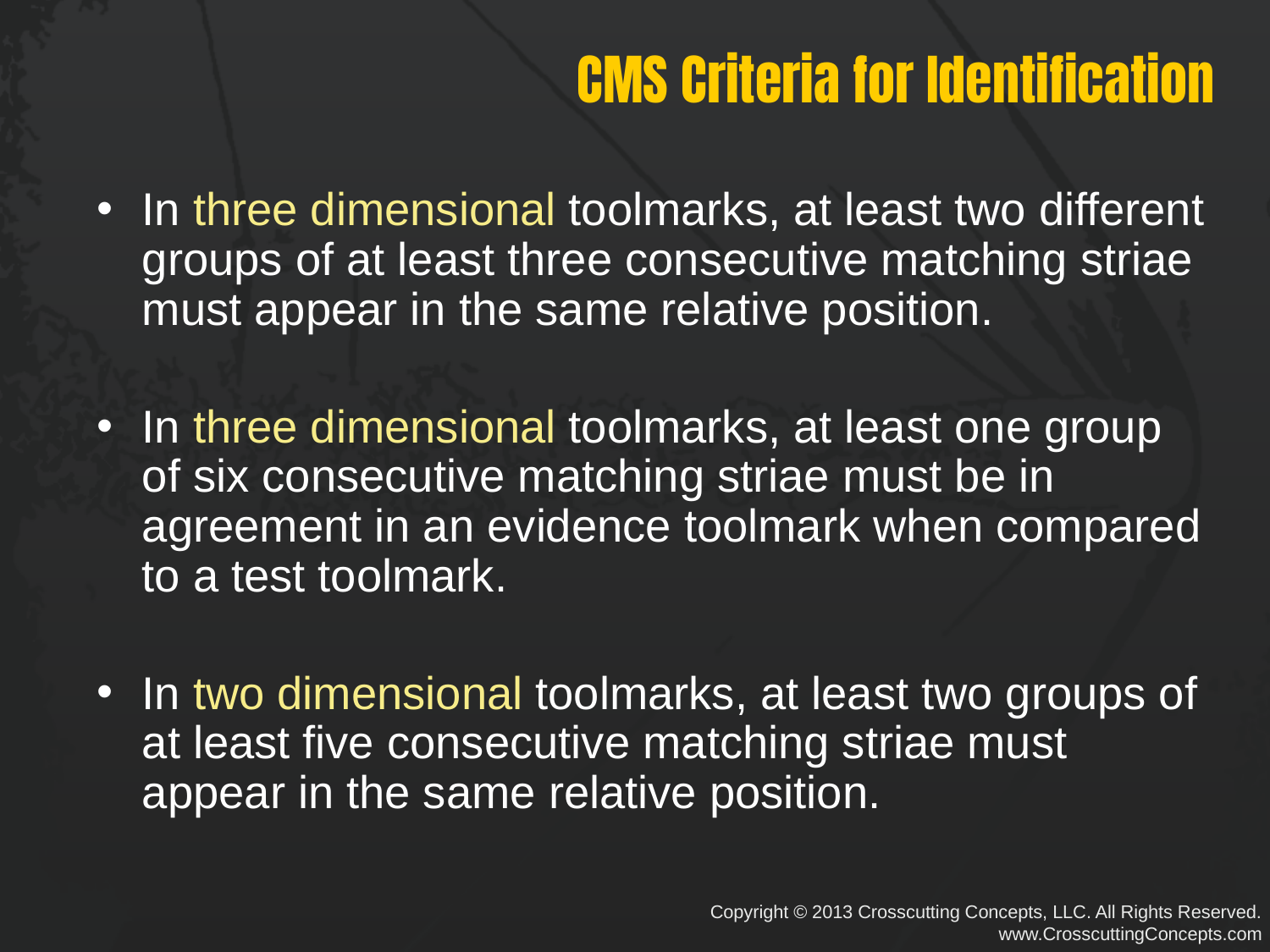

# CMS Criteria for Identification
In three dimensional toolmarks, at least two different groups of at least three consecutive matching striae must appear in the same relative position.

In three dimensional toolmarks, at least one group of six consecutive matching striae must be in agreement in an evidence toolmark when compared to a test toolmark.

In two dimensional toolmarks, at least two groups of at least five consecutive matching striae must appear in the same relative position.